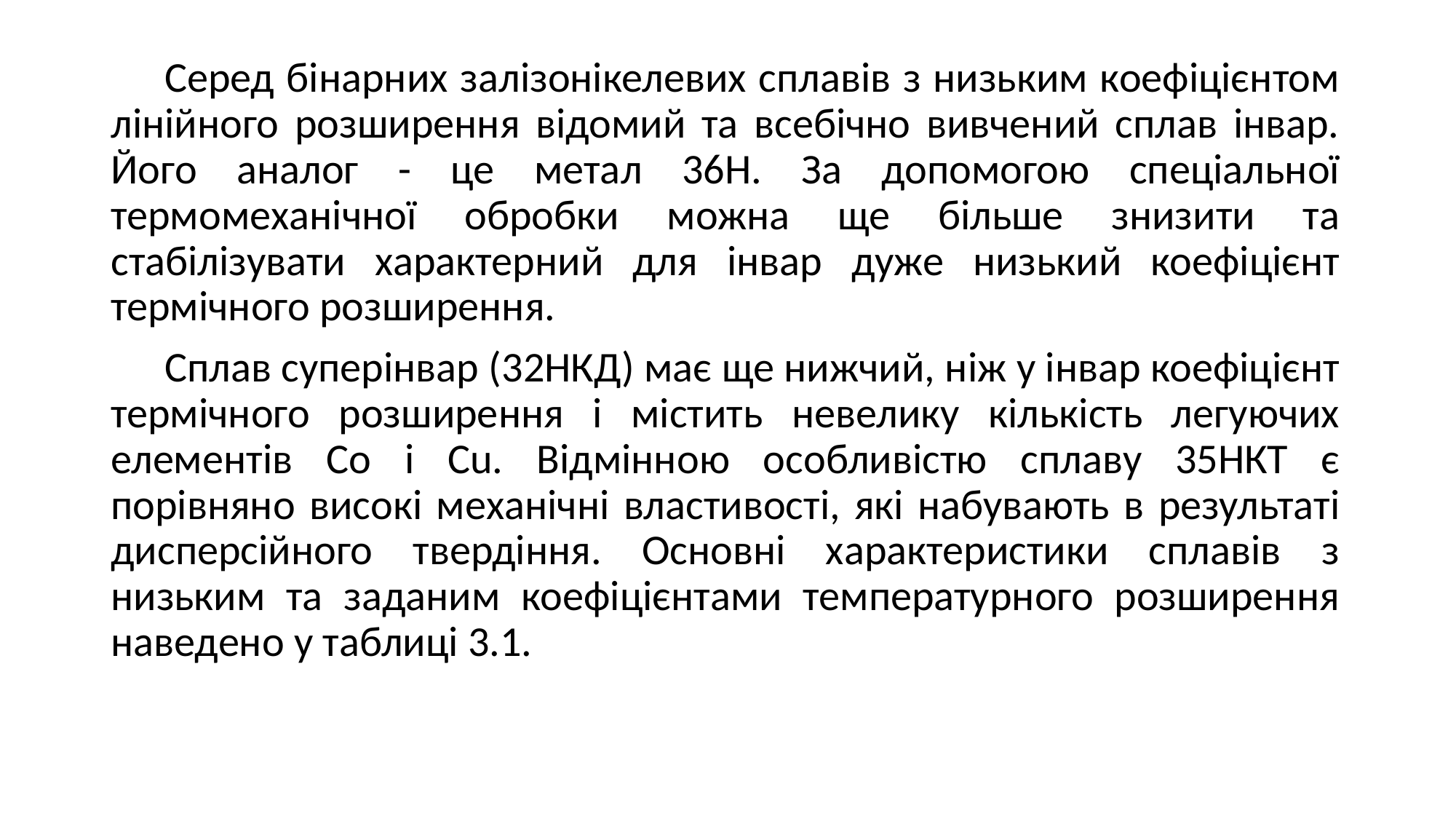

Серед бінарних залізонікелевих сплавів з низьким коефіцієнтом лінійного розширення відомий та всебічно вивчений сплав інвар. Його аналог - це метал 36Н. За допомогою спеціальної термомеханічної обробки можна ще більше знизити та стабілізувати характерний для інвар дуже низький коефіцієнт термічного розширення.
Сплав суперінвар (32НКД) має ще нижчий, ніж у інвар коефіцієнт термічного розширення і містить невелику кількість легуючих елементів Co і Cu. Відмінною особливістю сплаву 35НКТ є порівняно високі механічні властивості, які набувають в результаті дисперсійного твердіння. Основні характеристики сплавів з низьким та заданим коефіцієнтами температурного розширення наведено у таблиці 3.1.